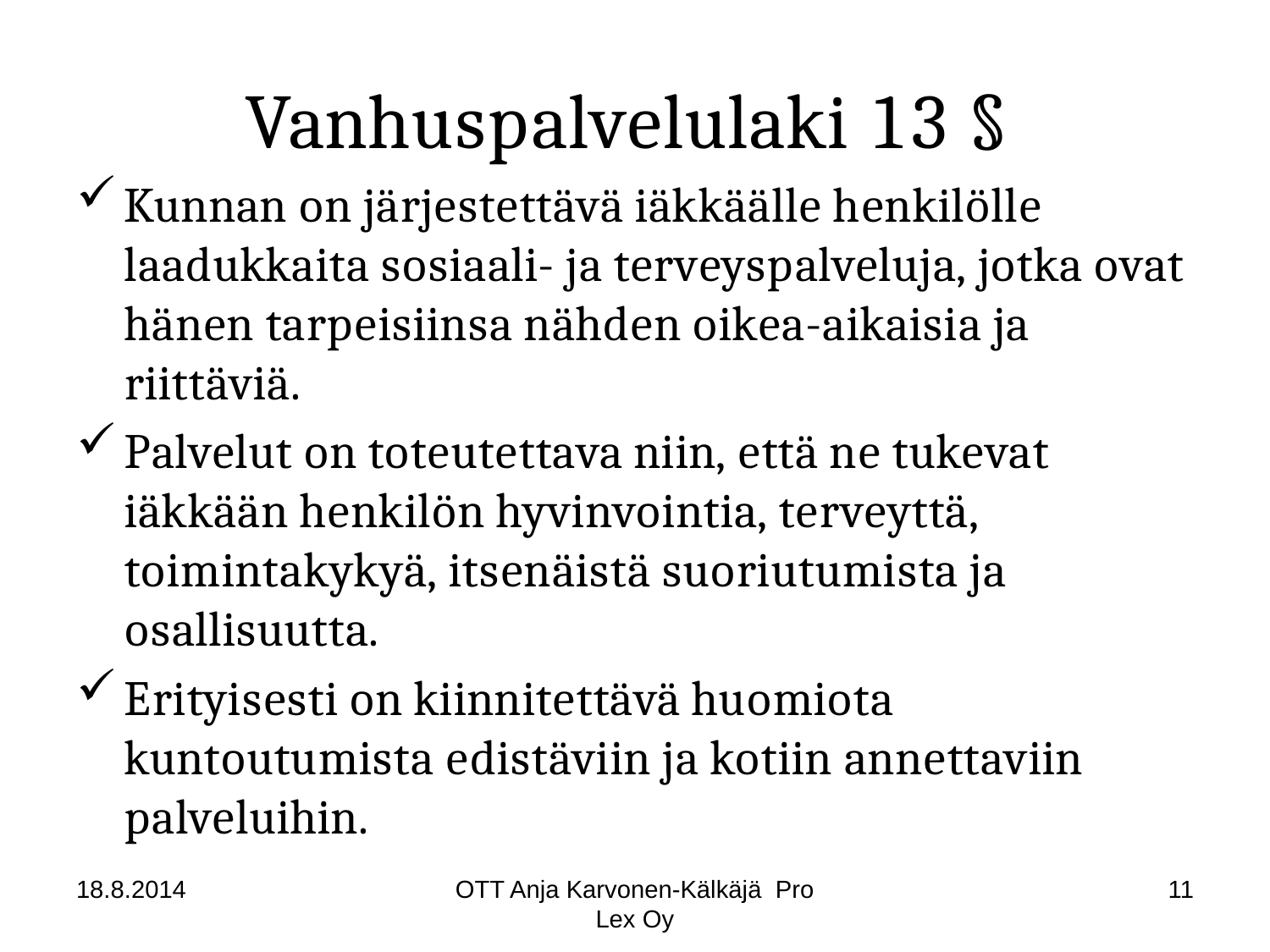

# Vanhuspalvelulaki 13 §
Kunnan on järjestettävä iäkkäälle henkilölle laadukkaita sosiaali- ja terveyspalveluja, jotka ovat hänen tarpeisiinsa nähden oikea-aikaisia ja riittäviä.
Palvelut on toteutettava niin, että ne tukevat iäkkään henkilön hyvinvointia, terveyttä, toimintakykyä, itsenäistä suoriutumista ja osallisuutta.
Erityisesti on kiinnitettävä huomiota kuntoutumista edistäviin ja kotiin annettaviin palveluihin.
18.8.2014
OTT Anja Karvonen-Kälkäjä  Pro Lex Oy
11